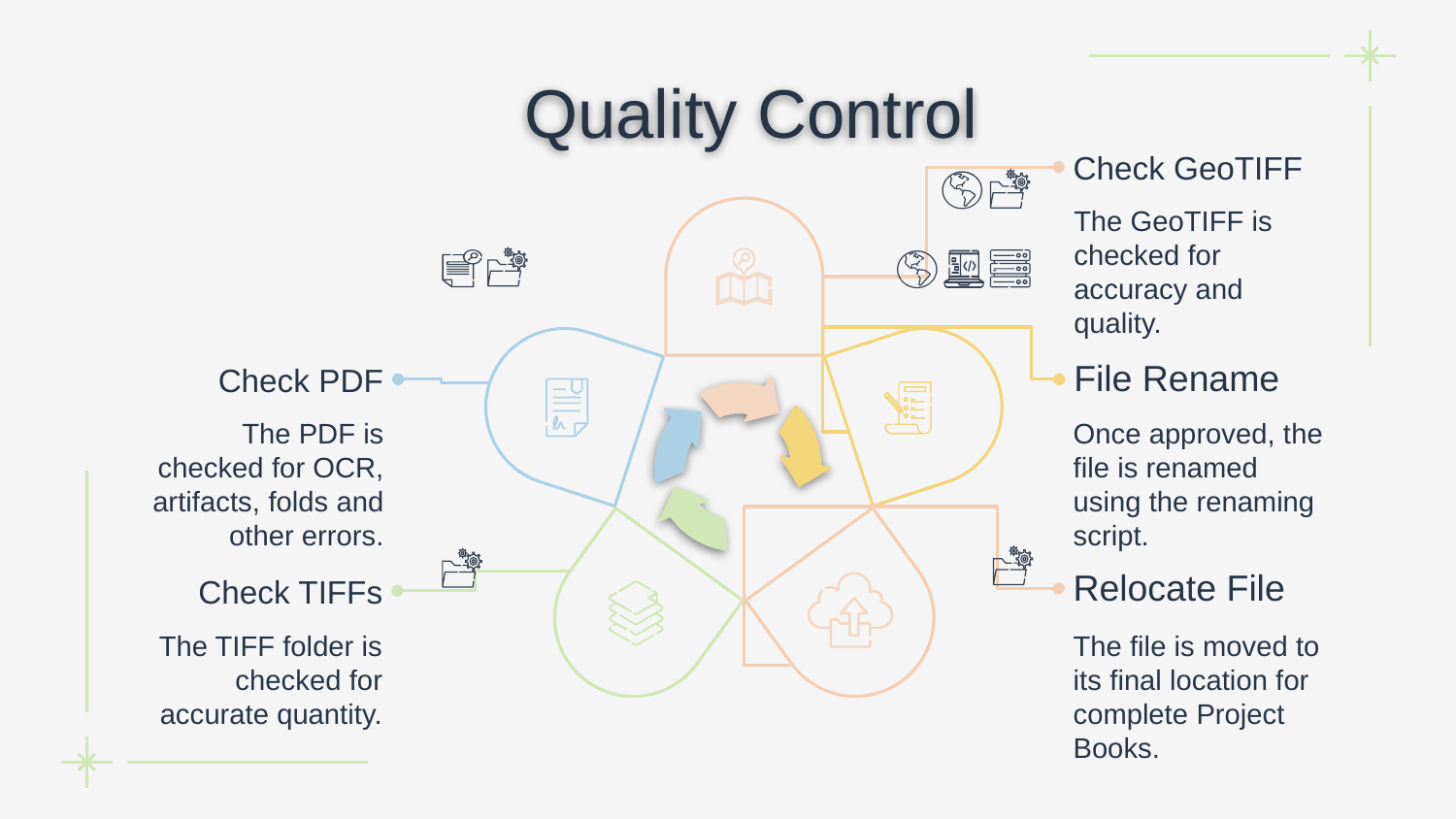

Quality Control
Check GeoTIFF

The GeoTIFF is checked for accuracy and quality.

Check PDF
File Rename

The PDF is checked for OCR, artifacts, folds and other errors.
Once approved, the file is renamed using the renaming script.

Relocate File
Check TIFFs

The file is moved to its final location for complete Project Books.
The TIFF folder is checked for accurate quantity.